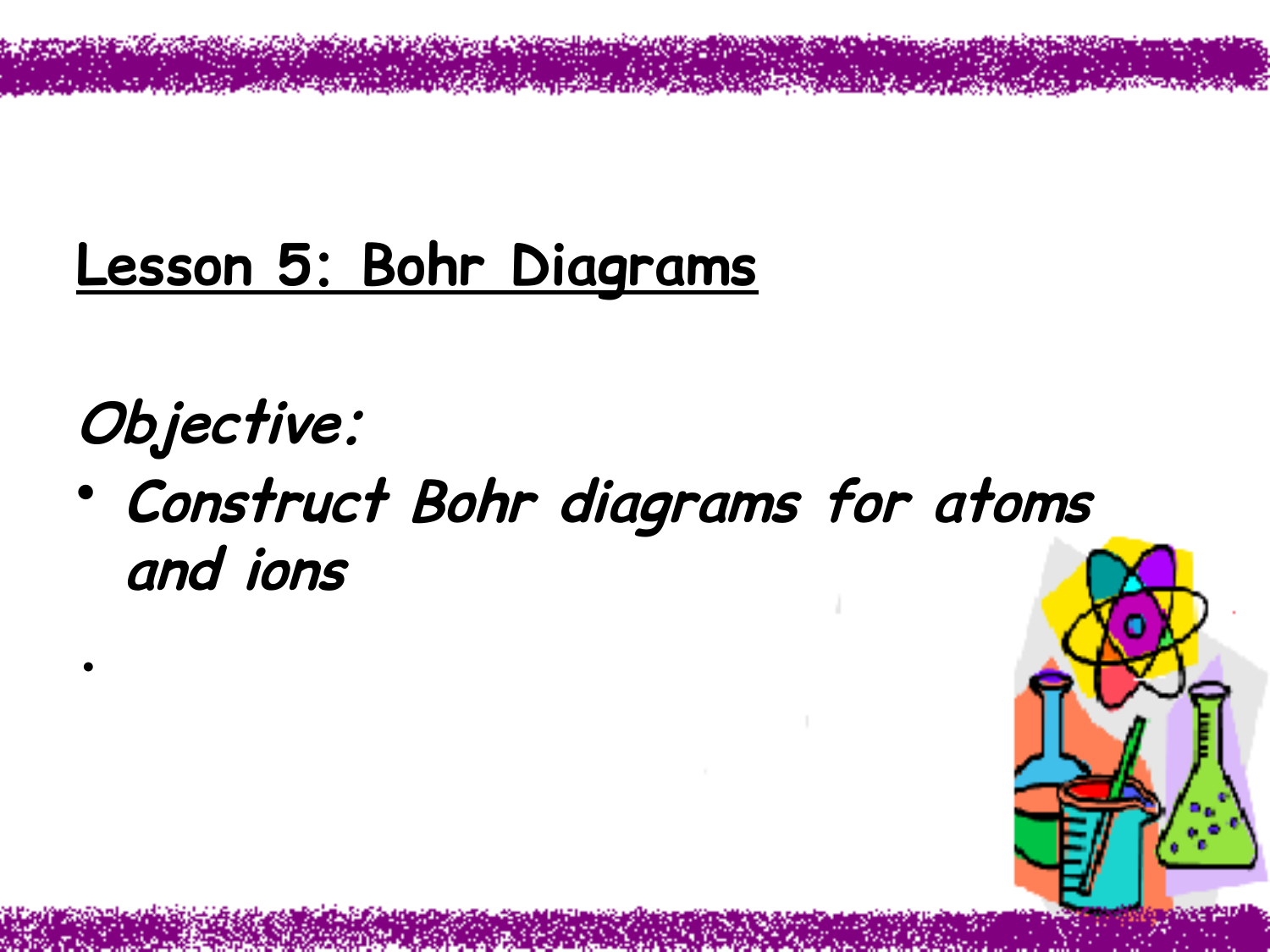

#
Lesson 5: Bohr Diagrams

Objective:
Construct Bohr diagrams for atoms and ions
.